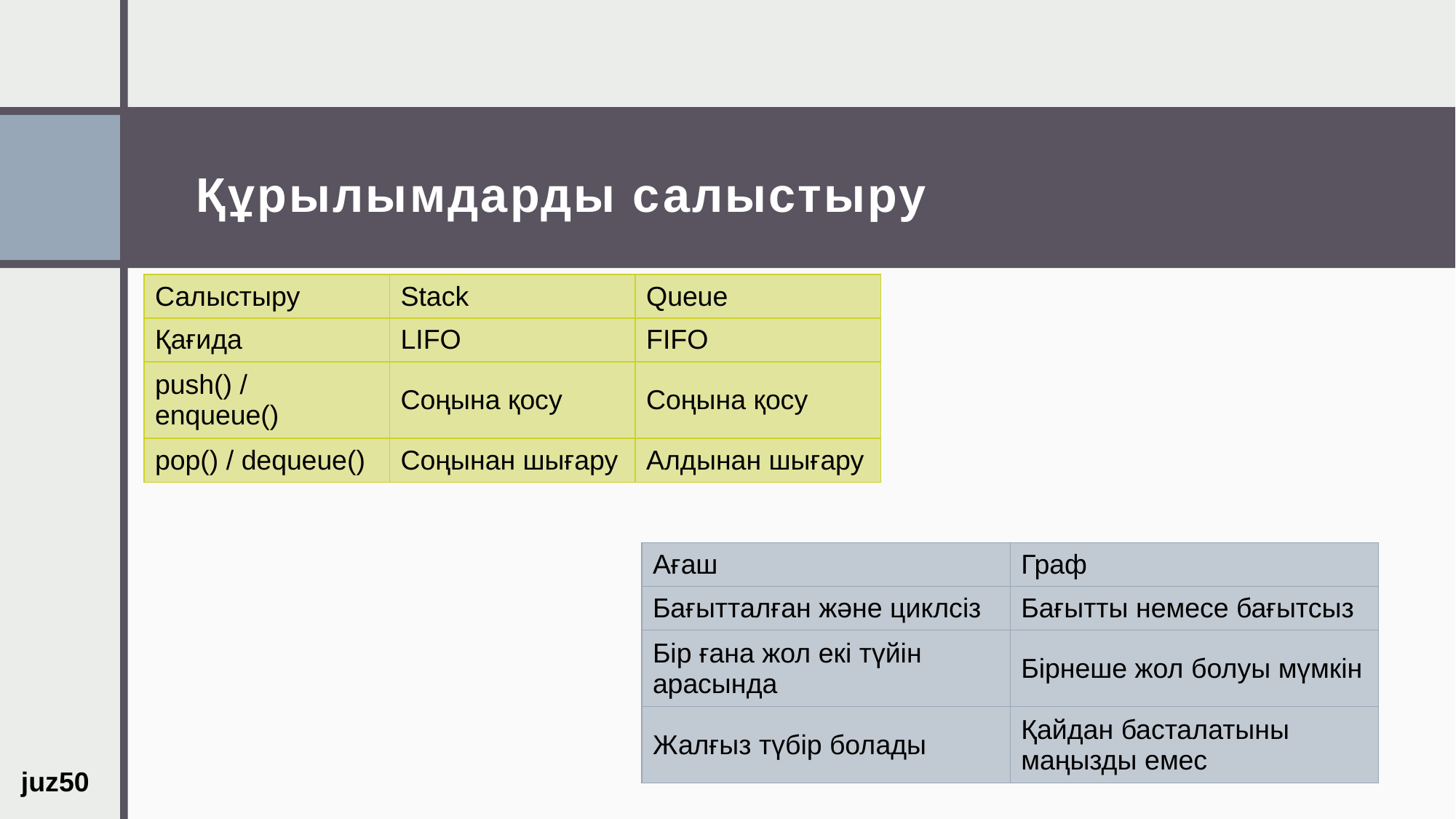

# Құрылымдарды салыстыру
| Салыстыру | Stack | Queue |
| --- | --- | --- |
| Қағида | LIFO | FIFO |
| push() / enqueue() | Соңына қосу | Соңына қосу |
| pop() / dequeue() | Соңынан шығару | Алдынан шығару |
| Ағаш | Граф |
| --- | --- |
| Бағытталған және циклсіз | Бағытты немесе бағытсыз |
| Бір ғана жол екі түйін арасында | Бірнеше жол болуы мүмкін |
| Жалғыз түбір болады | Қайдан басталатыны маңызды емес |
juz50